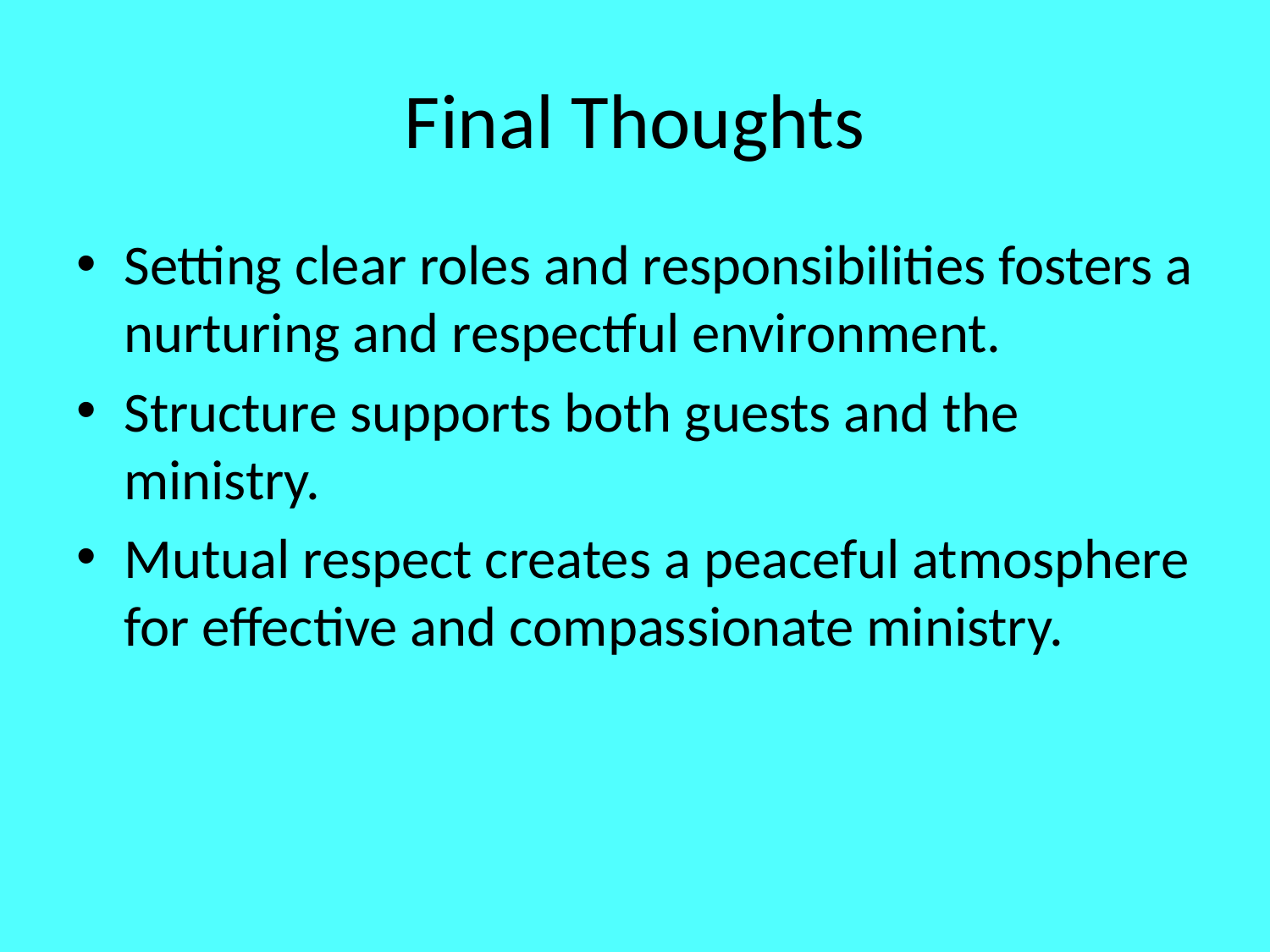

# Final Thoughts
Setting clear roles and responsibilities fosters a nurturing and respectful environment.
Structure supports both guests and the ministry.
Mutual respect creates a peaceful atmosphere for effective and compassionate ministry.